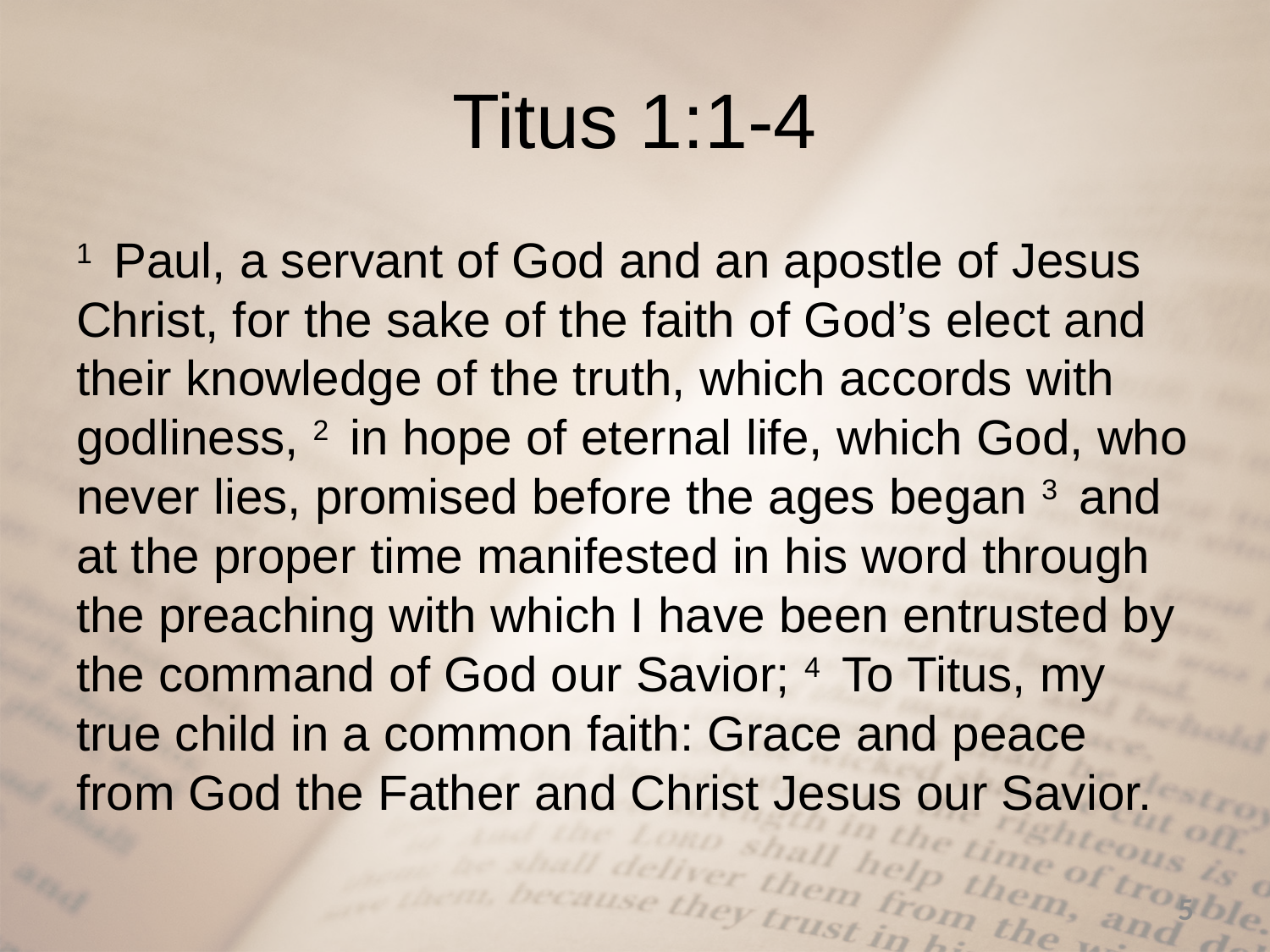

# Titus 1:1-4
1  Paul, a servant of God and an apostle of Jesus Christ, for the sake of the faith of God’s elect and their knowledge of the truth, which accords with godliness, 2  in hope of eternal life, which God, who never lies, promised before the ages began 3  and at the proper time manifested in his word through the preaching with which I have been entrusted by the command of God our Savior; 4  To Titus, my true child in a common faith: Grace and peace from God the Father and Christ Jesus our Savior.
5